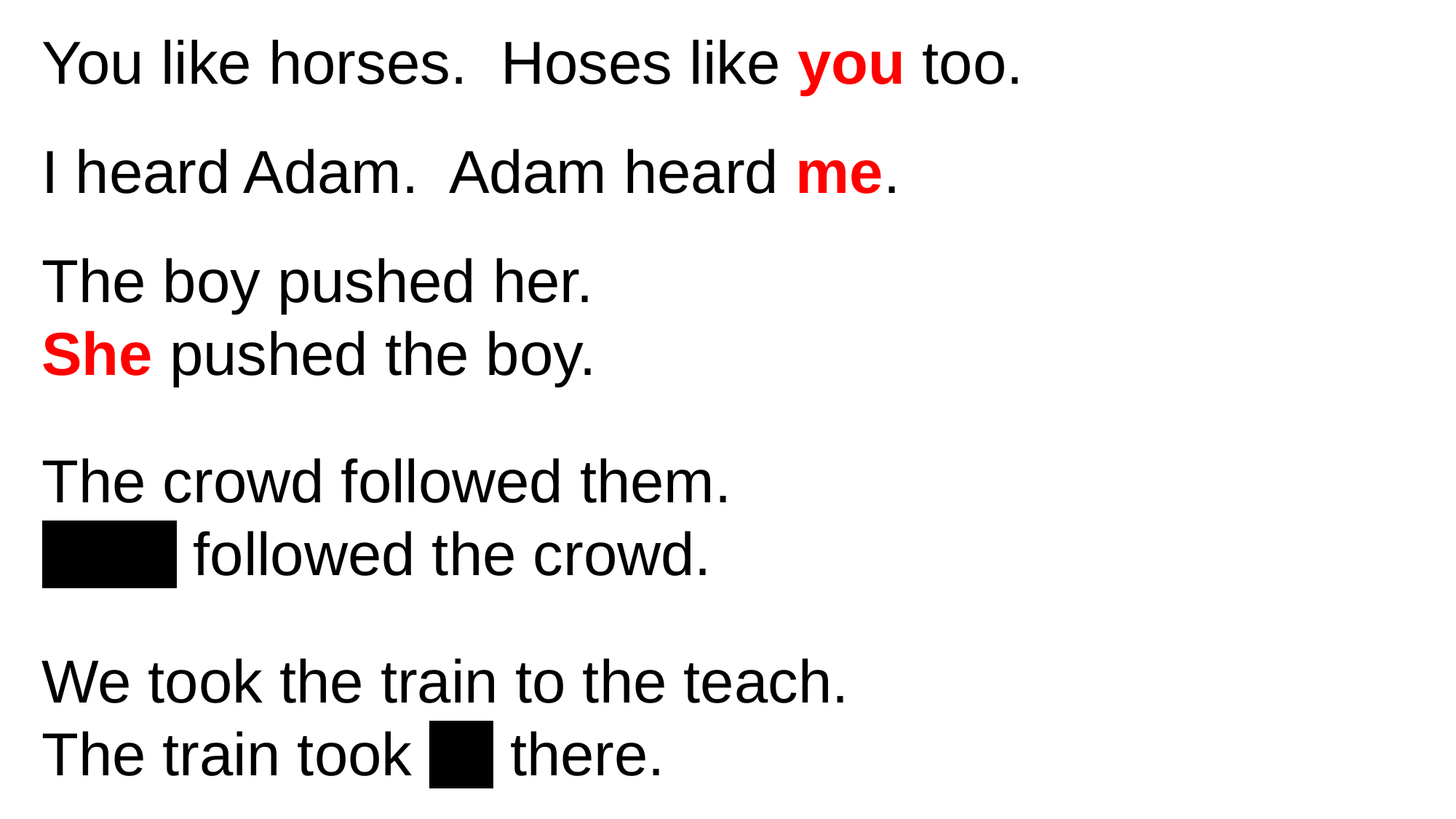

You like horses.  Hoses like you too.

I heard Adam.  Adam heard me.

The boy pushed her.
She pushed the boy.

The crowd followed them.
They followed the crowd.

We took the train to the teach.
The train took us there.